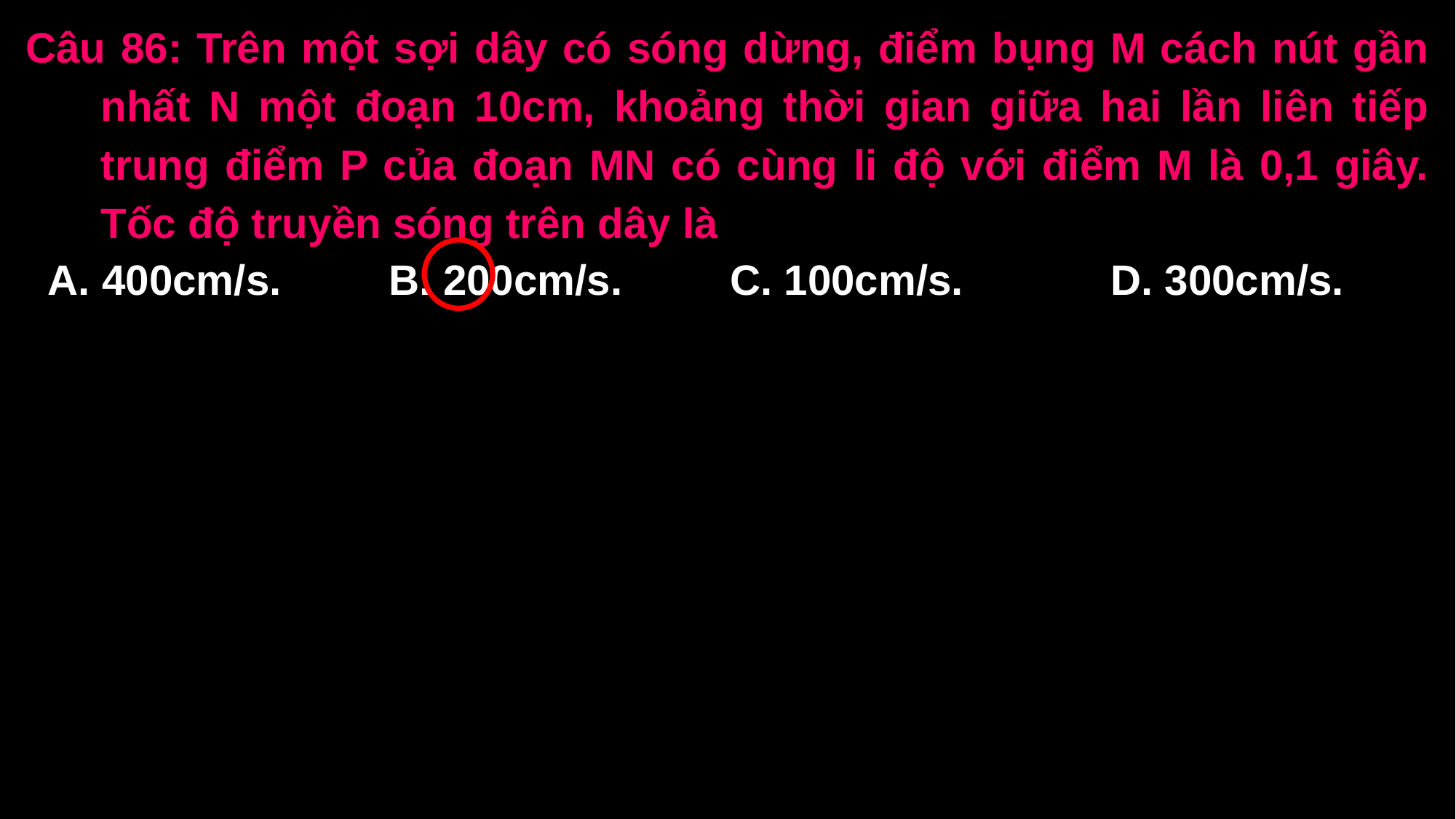

Câu 86: Trên một sợi dây có sóng dừng, điểm bụng M cách nút gần nhất N một đoạn 10cm, khoảng thời gian giữa hai lần liên tiếp trung điểm P của đoạn MN có cùng li độ với điểm M là 0,1 giây. Tốc độ truyền sóng trên dây là

A. 400cm/s.
B. 200cm/s.
C. 100cm/s.
D. 300cm/s.